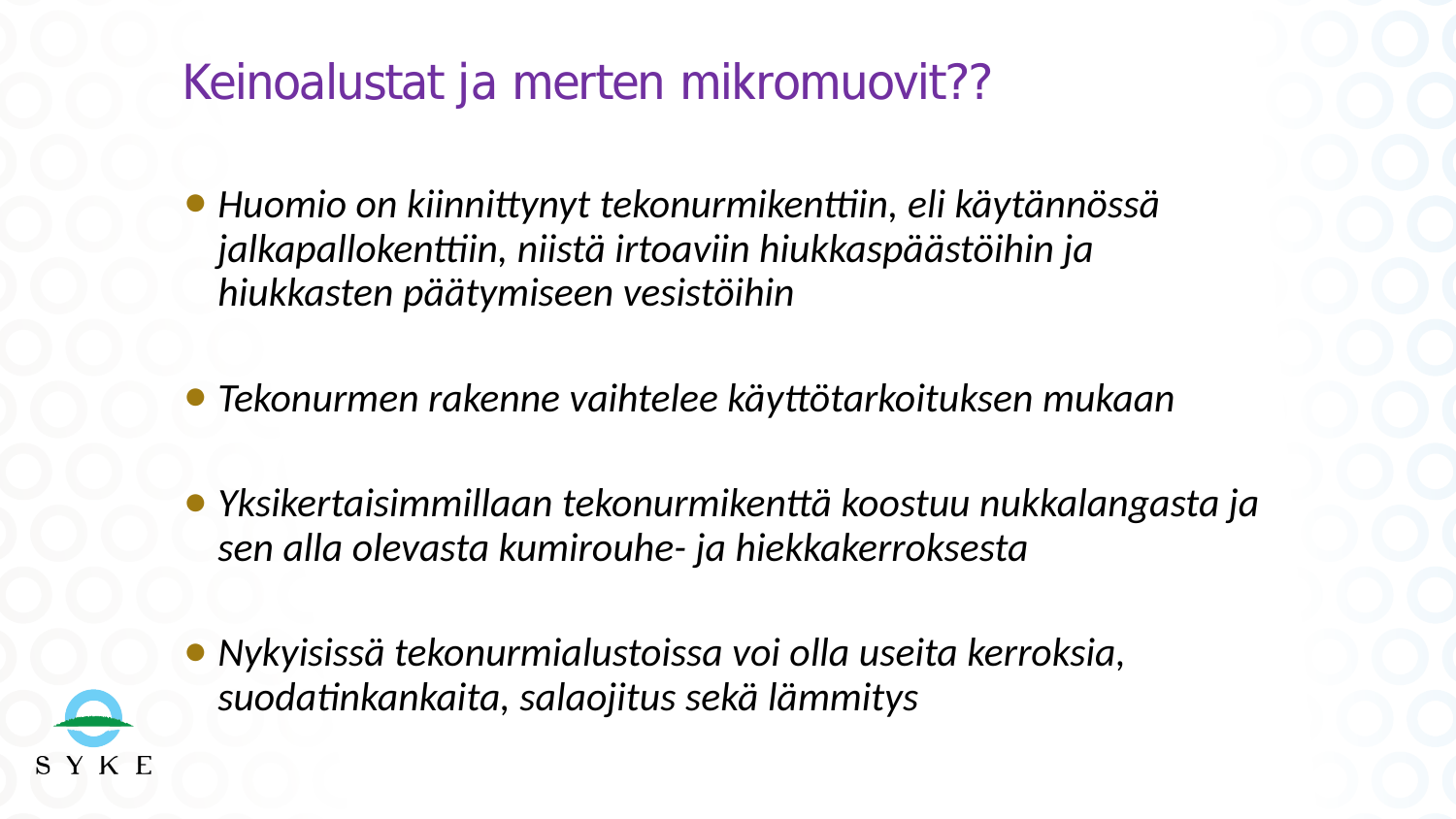

# Keinoalustat ja merten mikromuovit??
Huomio on kiinnittynyt tekonurmikenttiin, eli käytännössä jalkapallokenttiin, niistä irtoaviin hiukkaspäästöihin ja hiukkasten päätymiseen vesistöihin

Tekonurmen rakenne vaihtelee käyttötarkoituksen mukaan

Yksikertaisimmillaan tekonurmikenttä koostuu nukkalangasta ja sen alla olevasta kumirouhe- ja hiekkakerroksesta

Nykyisissä tekonurmialustoissa voi olla useita kerroksia, suodatinkankaita, salaojitus sekä lämmitys